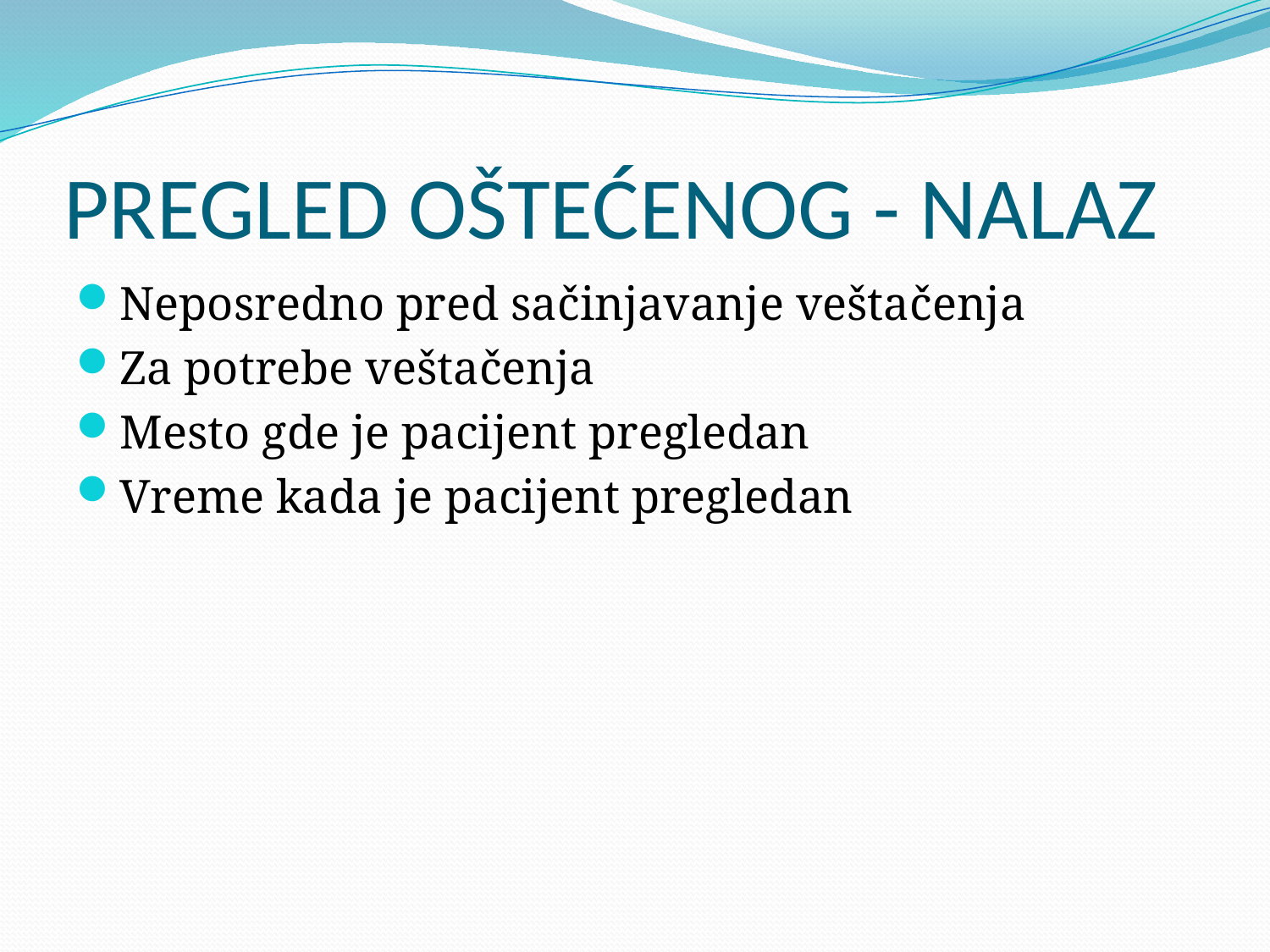

# PREGLED OŠTEĆENOG - NALAZ
Neposredno pred sačinjavanje veštačenja
Za potrebe veštačenja
Mesto gde je pacijent pregledan
Vreme kada je pacijent pregledan